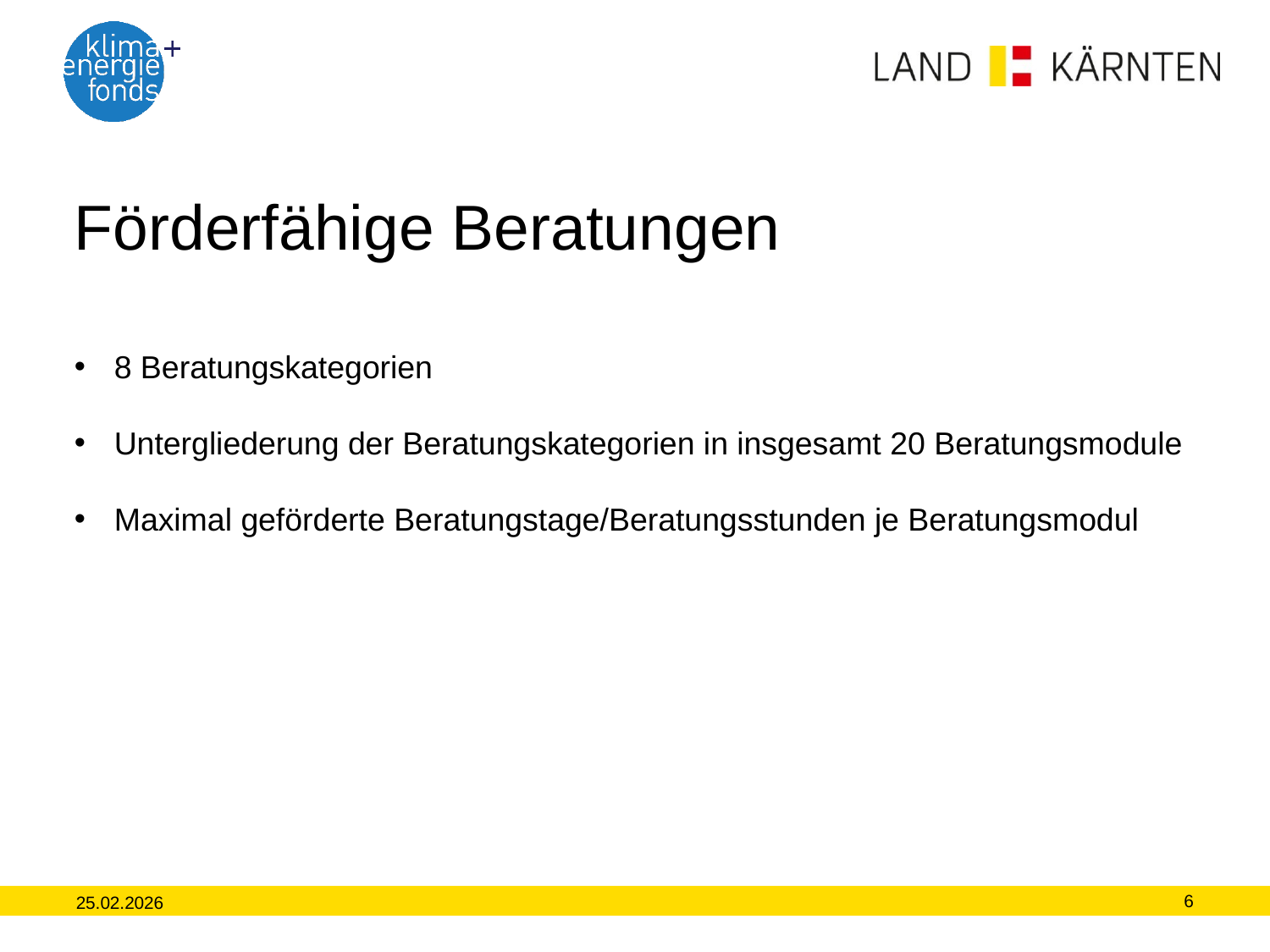

# Förderfähige Beratungen
8 Beratungskategorien

Untergliederung der Beratungskategorien in insgesamt 20 Beratungsmodule

Maximal geförderte Beratungstage/Beratungsstunden je Beratungsmodul

6